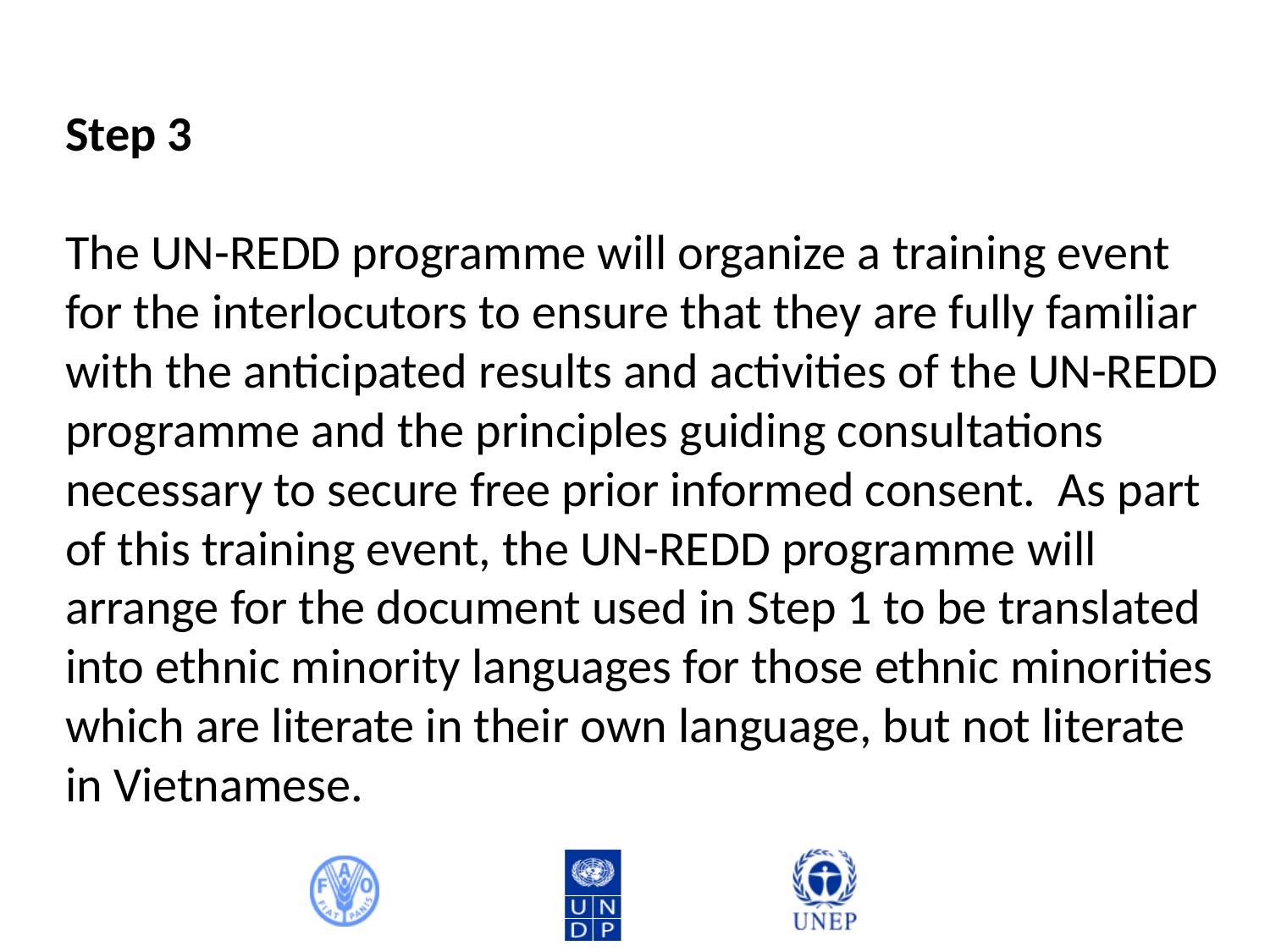

Step 3

The UN-REDD programme will organize a training event for the interlocutors to ensure that they are fully familiar with the anticipated results and activities of the UN-REDD programme and the principles guiding consultations necessary to secure free prior informed consent.  As part of this training event, the UN-REDD programme will arrange for the document used in Step 1 to be translated into ethnic minority languages for those ethnic minorities which are literate in their own language, but not literate in Vietnamese.